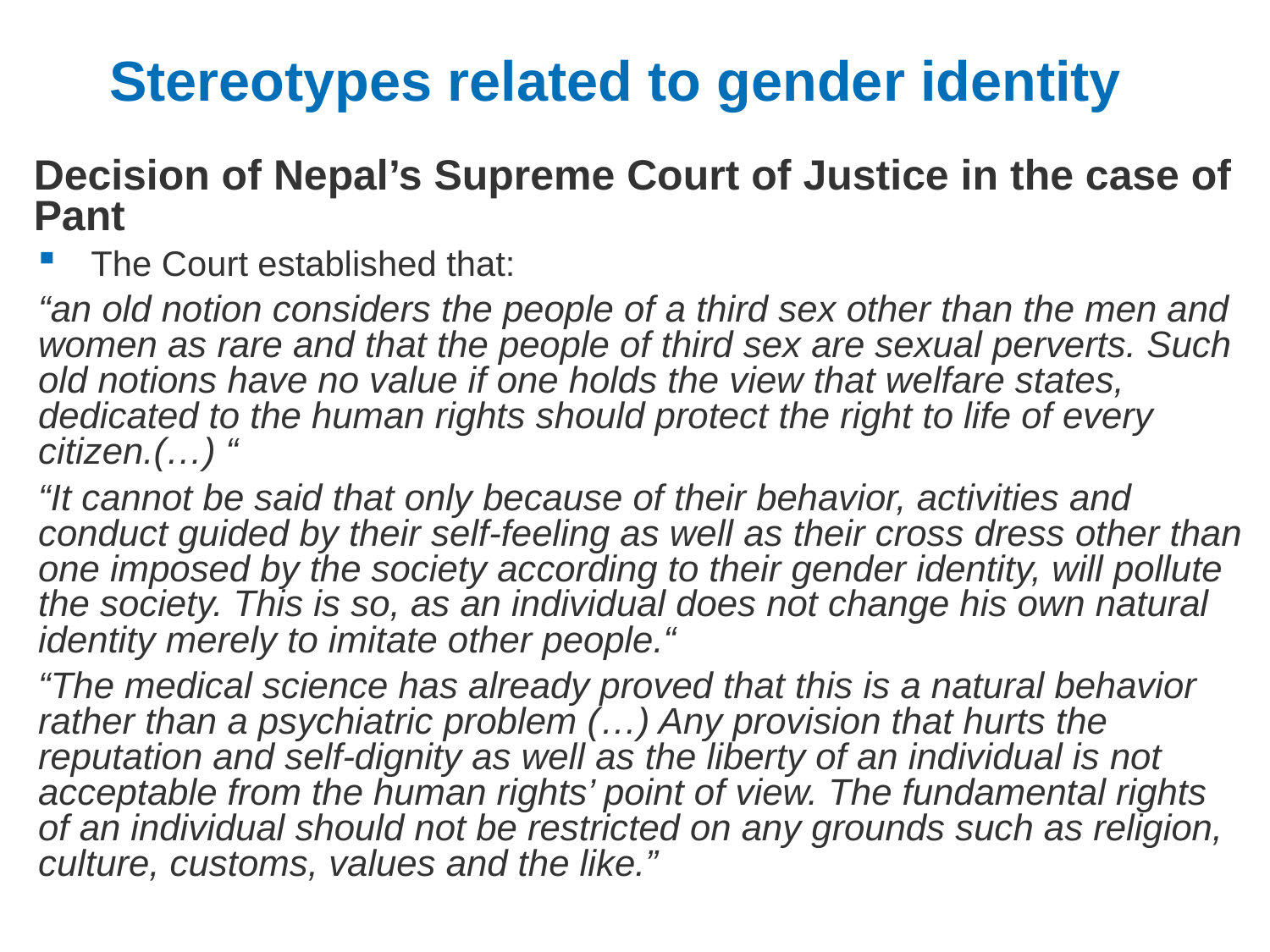

# Stereotypes related to gender identity
Decision of Nepal’s Supreme Court of Justice in the case of Pant
 The Court established that:
“an old notion considers the people of a third sex other than the men and women as rare and that the people of third sex are sexual perverts. Such old notions have no value if one holds the view that welfare states, dedicated to the human rights should protect the right to life of every citizen.(…) “
“It cannot be said that only because of their behavior, activities and conduct guided by their self-feeling as well as their cross dress other than one imposed by the society according to their gender identity, will pollute the society. This is so, as an individual does not change his own natural identity merely to imitate other people.“
“The medical science has already proved that this is a natural behavior rather than a psychiatric problem (…) Any provision that hurts the reputation and self-dignity as well as the liberty of an individual is not acceptable from the human rights’ point of view. The fundamental rights of an individual should not be restricted on any grounds such as religion, culture, customs, values and the like.”